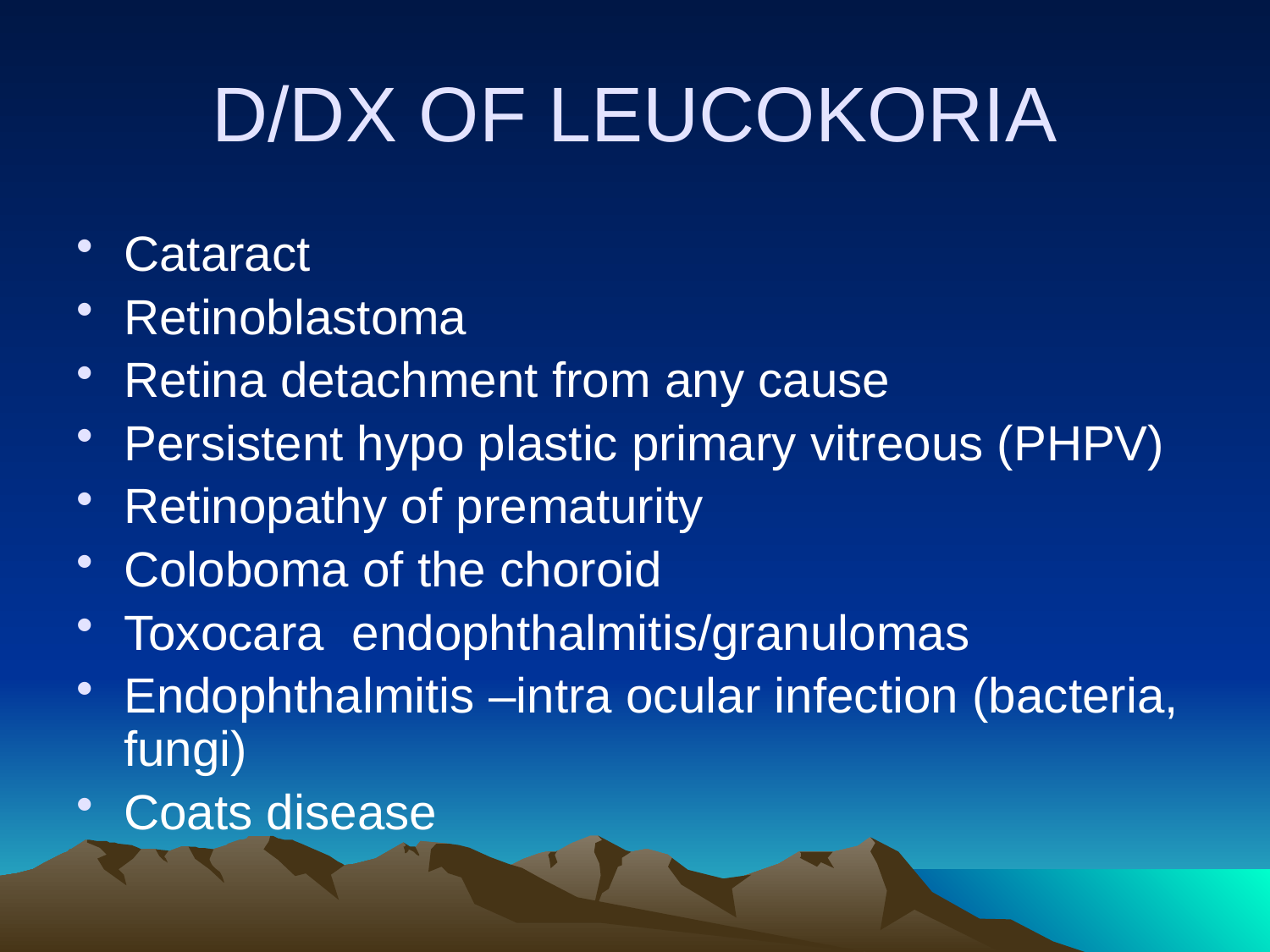

# D/DX OF LEUCOKORIA
Cataract
Retinoblastoma
Retina detachment from any cause
Persistent hypo plastic primary vitreous (PHPV)
Retinopathy of prematurity
Coloboma of the choroid
Toxocara  endophthalmitis/granulomas
Endophthalmitis –intra ocular infection (bacteria, fungi)
Coats disease